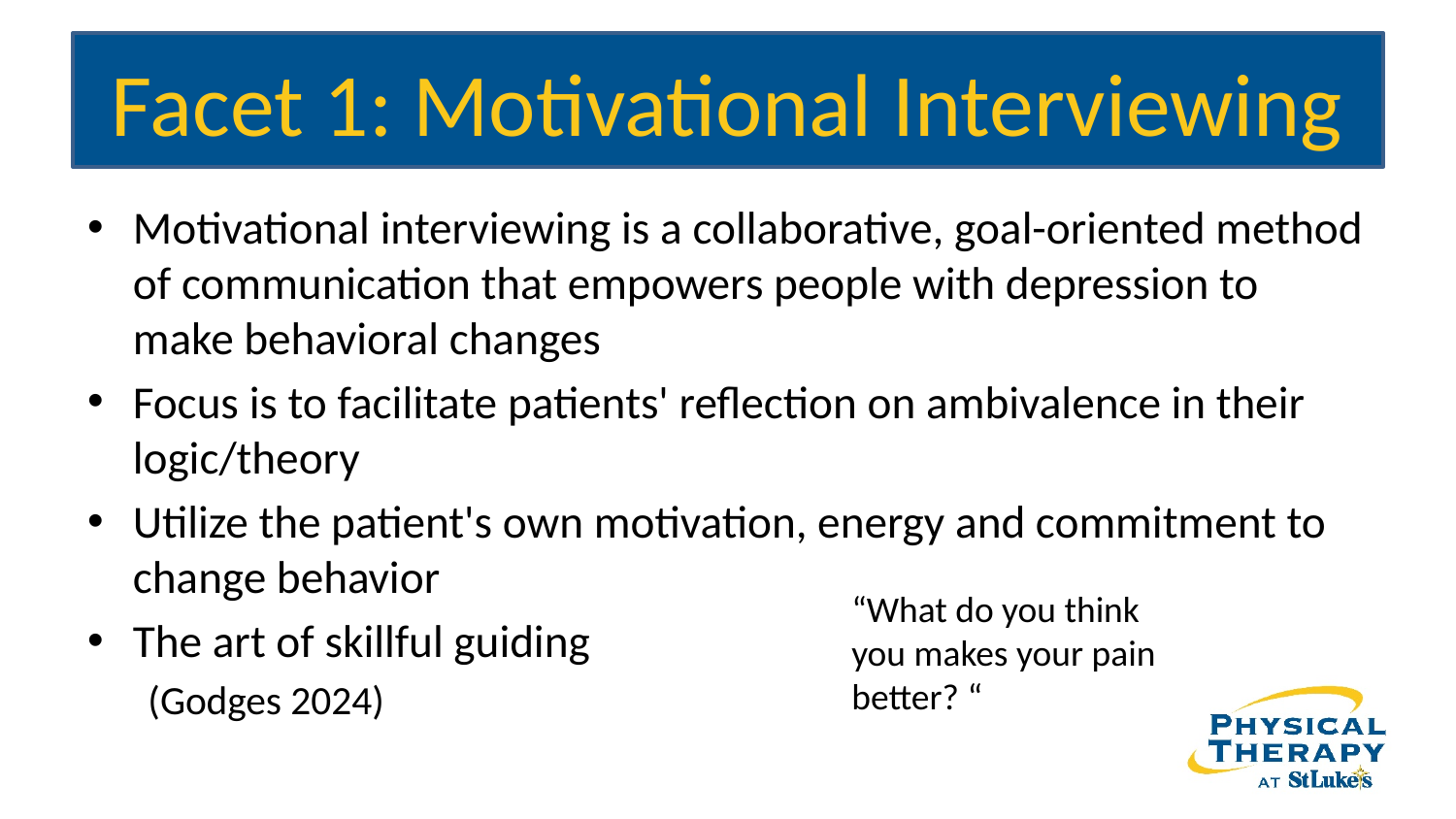

# Facet 1: Motivational Interviewing
Motivational interviewing is a collaborative, goal-oriented method of communication that empowers people with depression to make behavioral changes
Focus is to facilitate patients' reflection on ambivalence in their logic/theory
Utilize the patient's own motivation, energy and commitment to change behavior
The art of skillful guiding
(Godges 2024)

“What do you think you makes your pain better? “